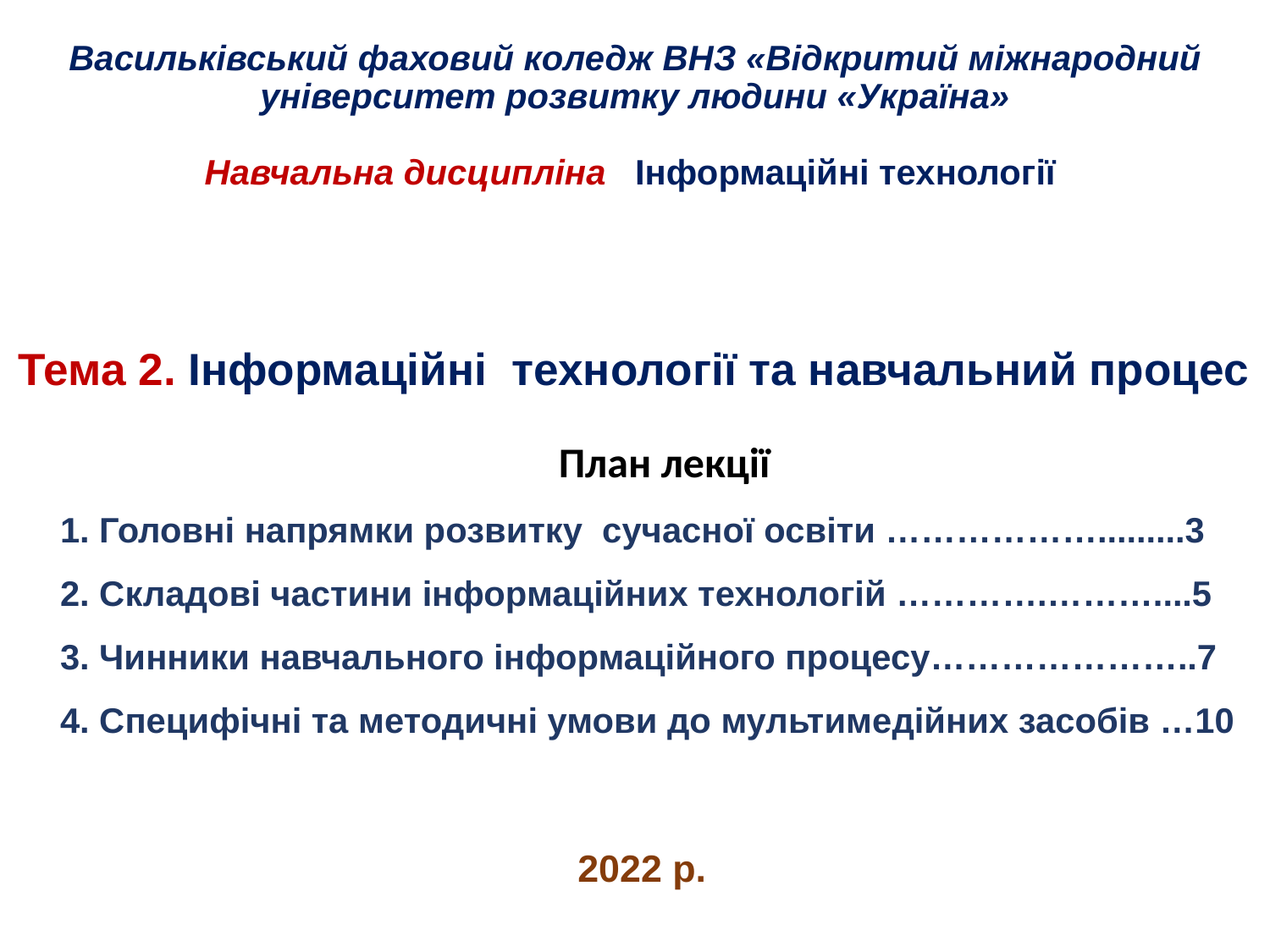

# Васильківський фаховий коледж ВНЗ «Відкритий міжнародний університет розвитку людини «Україна» Навчальна дисципліна   Інформаційні технології
Тема 2. Інформаційні  технології та навчальний процес

2022 р.
План лекції
1. Головні напрямки розвитку  сучасної освіти ……………….........3
2. Складові частини інформаційних технологій ………….………....5
3. Чинники навчального інформаційного процесу…………………..7
4. Специфічні та методичні умови до мультимедійних засобів …10